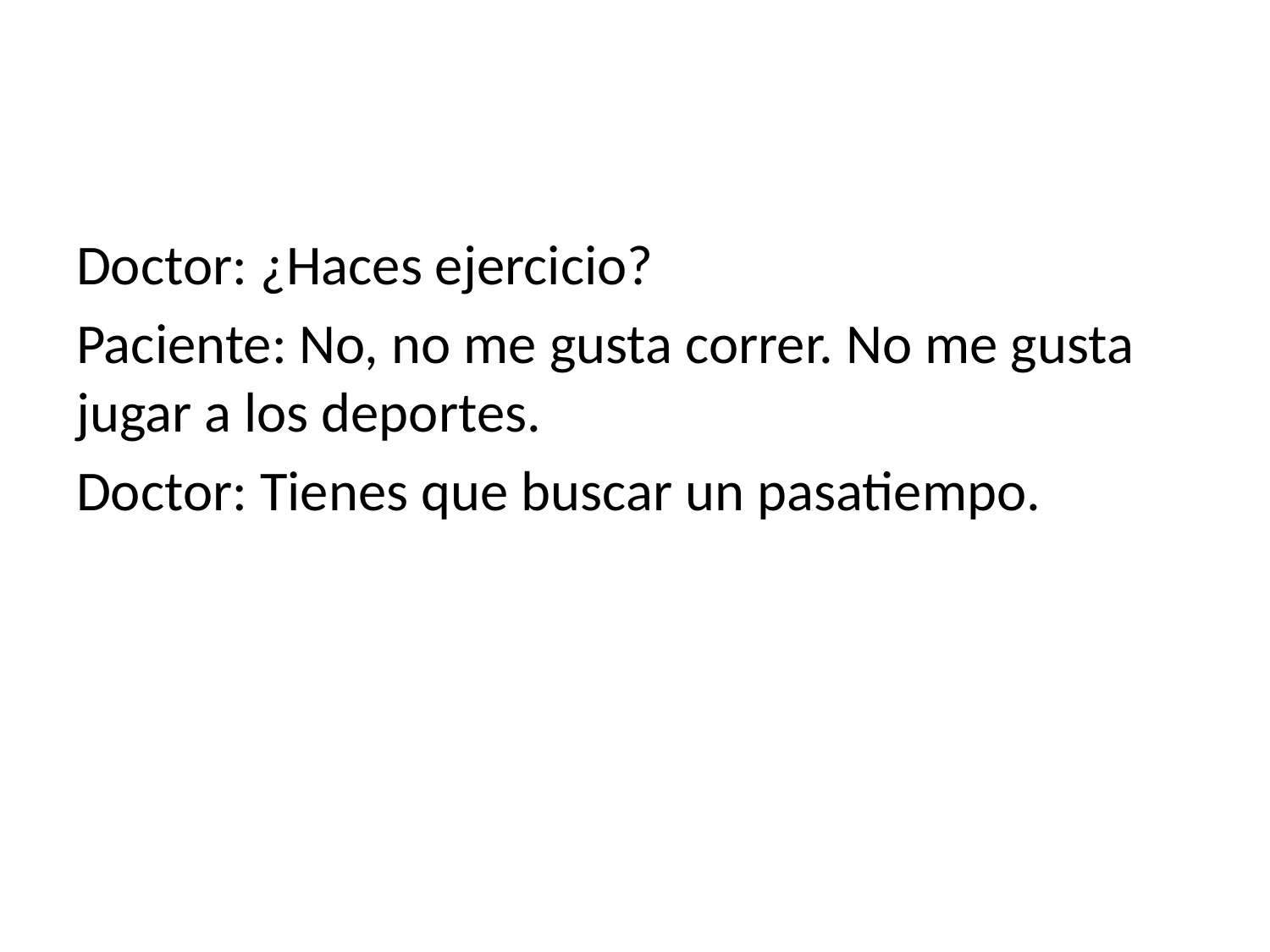

#
Doctor: ¿Haces ejercicio?
Paciente: No, no me gusta correr. No me gusta jugar a los deportes.
Doctor: Tienes que buscar un pasatiempo.